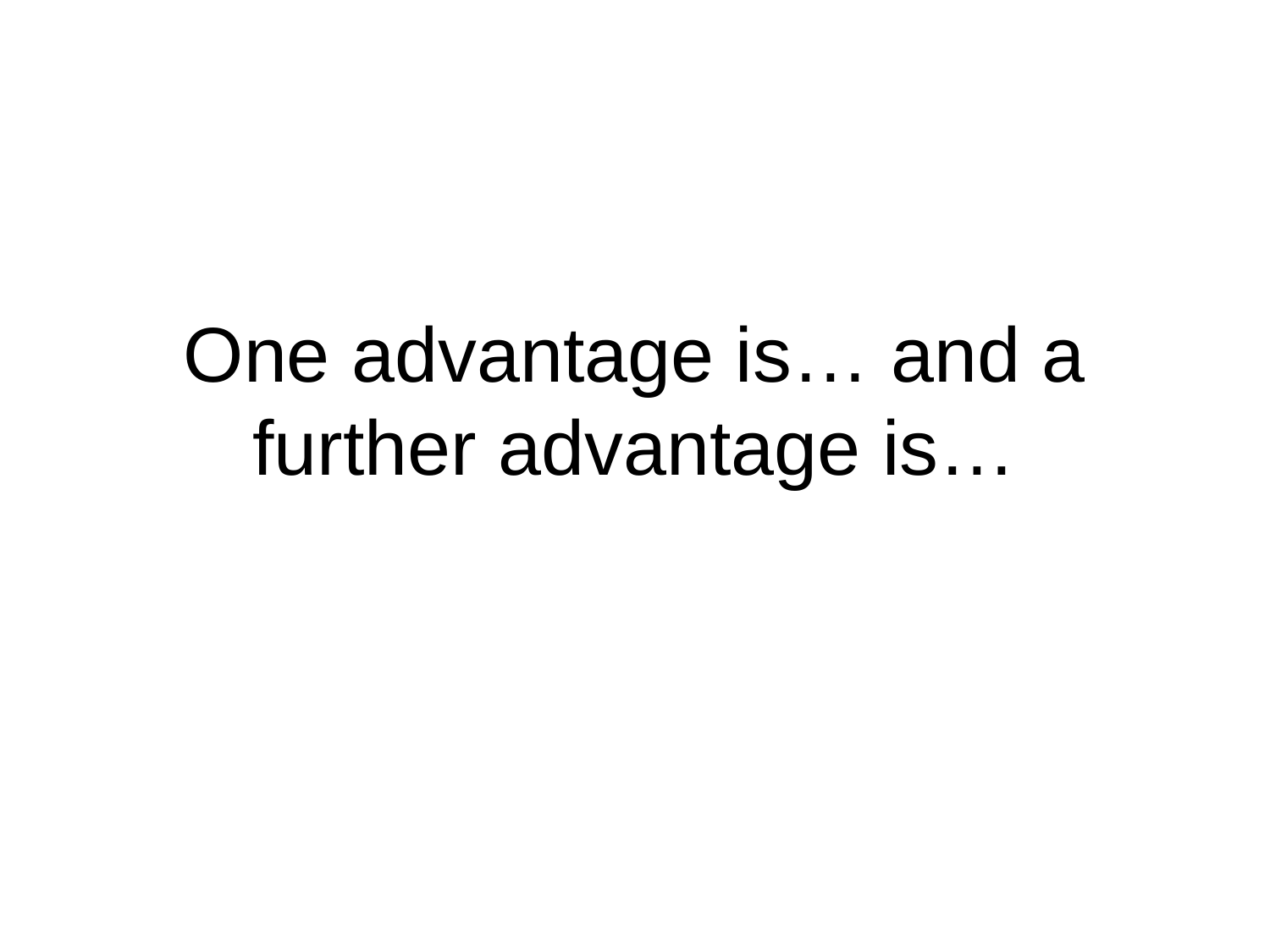

# One advantage is… and a further advantage is…